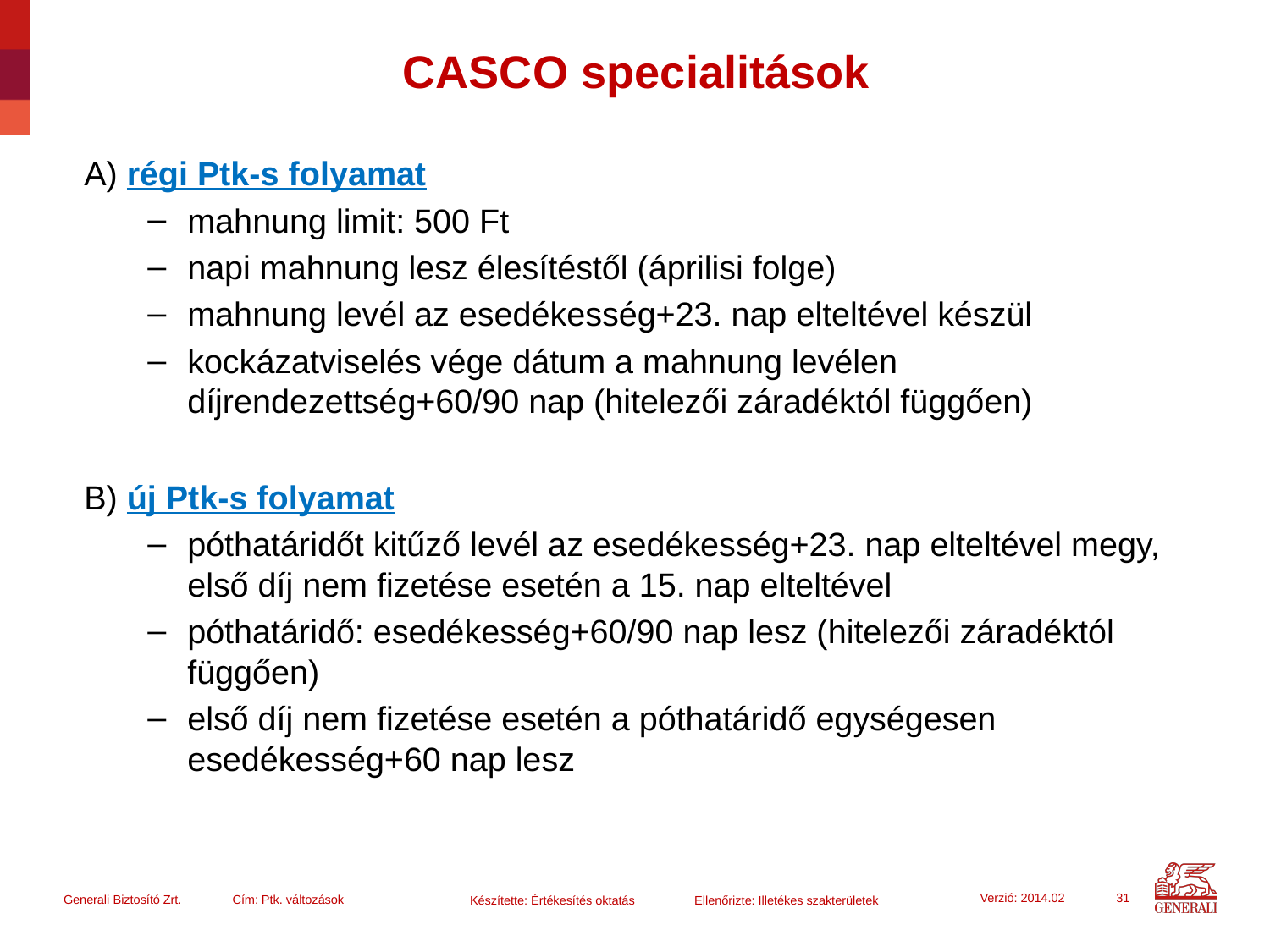

# CASCO specialitások
A) régi Ptk-s folyamat
mahnung limit: 500 Ft
napi mahnung lesz élesítéstől (áprilisi folge)
mahnung levél az esedékesség+23. nap elteltével készül
kockázatviselés vége dátum a mahnung levélen díjrendezettség+60/90 nap (hitelezői záradéktól függően)

B) új Ptk-s folyamat
póthatáridőt kitűző levél az esedékesség+23. nap elteltével megy, első díj nem fizetése esetén a 15. nap elteltével
póthatáridő: esedékesség+60/90 nap lesz (hitelezői záradéktól függően)
első díj nem fizetése esetén a póthatáridő egységesen esedékesség+60 nap lesz